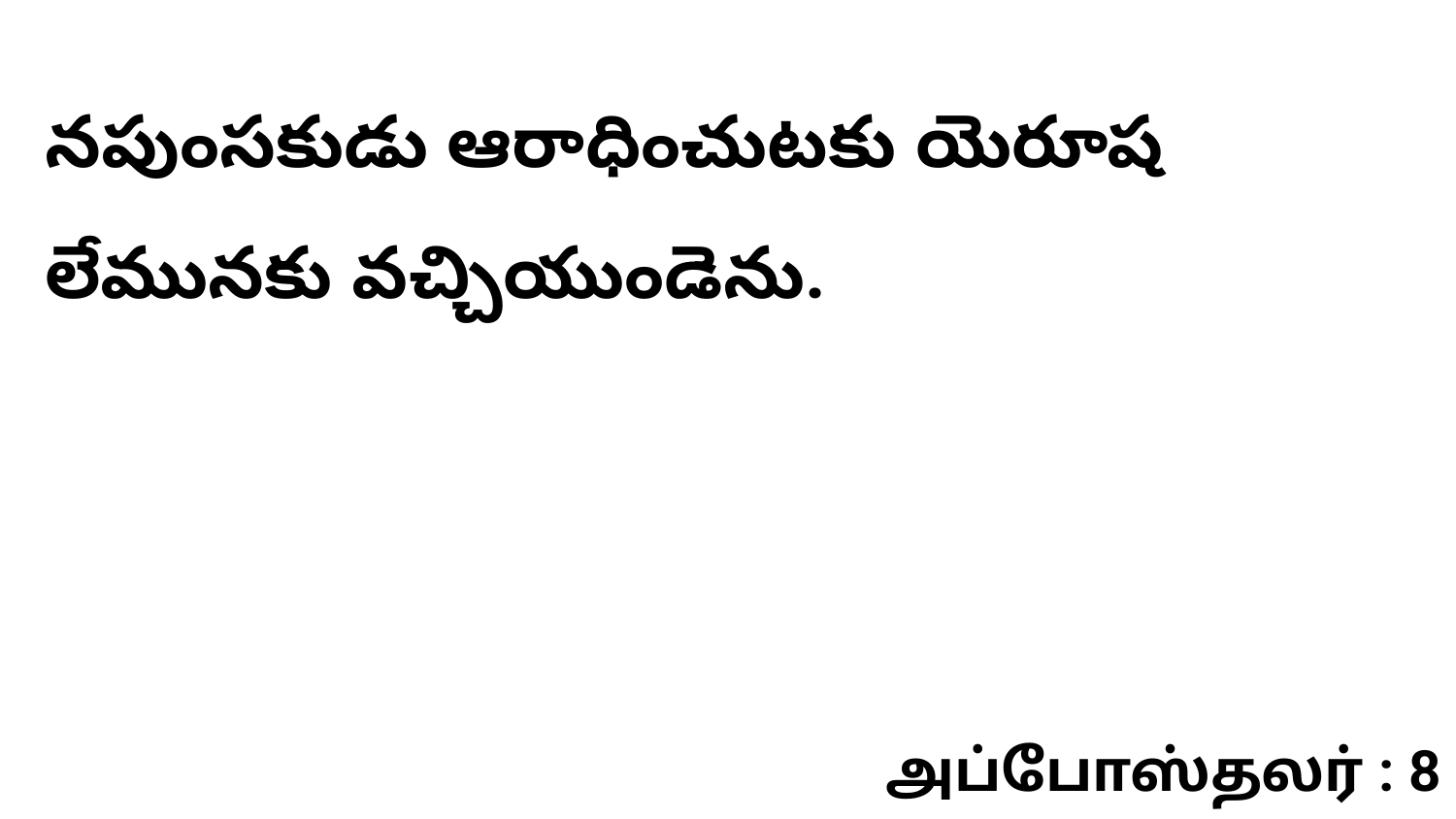

నపుంసకుడు ఆరాధించుటకు యెరూష లేమునకు వచ్చియుండెను.
அப்போஸ்தலர் : 8